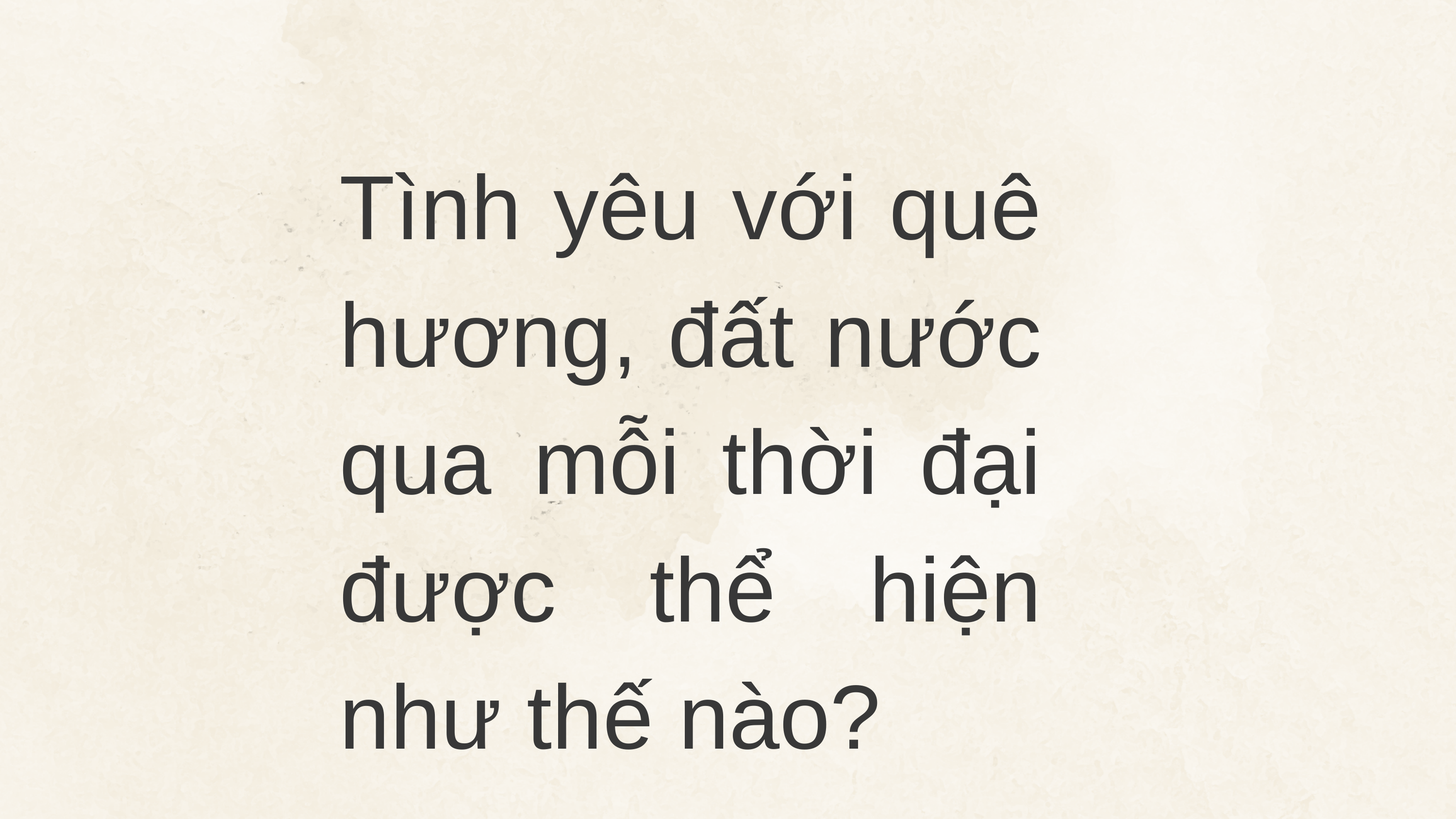

Tình yêu với quê hương, đất nước qua mỗi thời đại được thể hiện như thế nào?